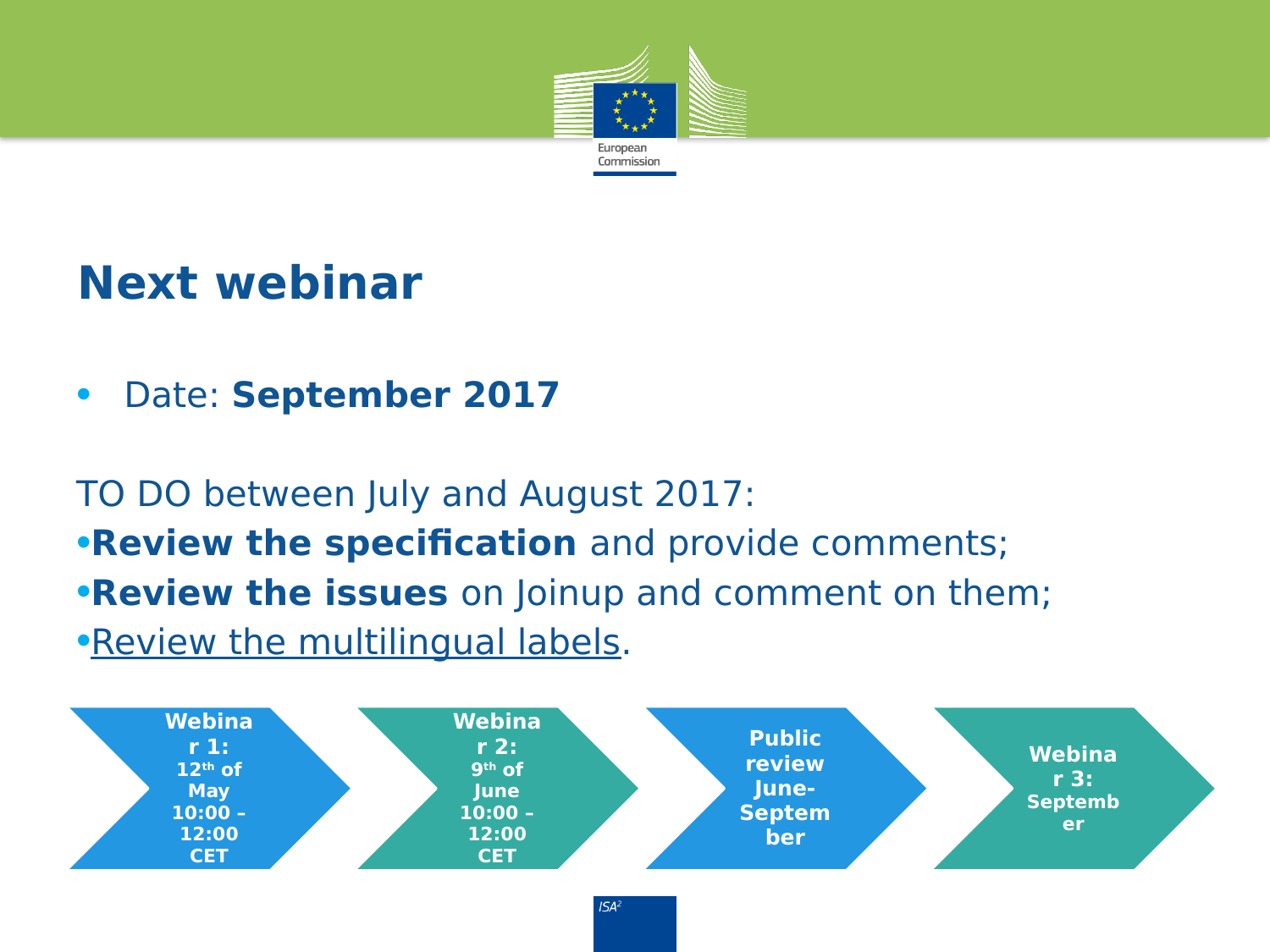

# Next webinar
Date: September 2017

TO DO between July and August 2017:
Review the specification and provide comments;
Review the issues on Joinup and comment on them;
Review the multilingual labels.
Webinar 1:
12th of May
10:00 – 12:00 CET
Webinar 2:
9th of June
10:00 – 12:00 CET
Webinar 3:
September
Public review
June-September